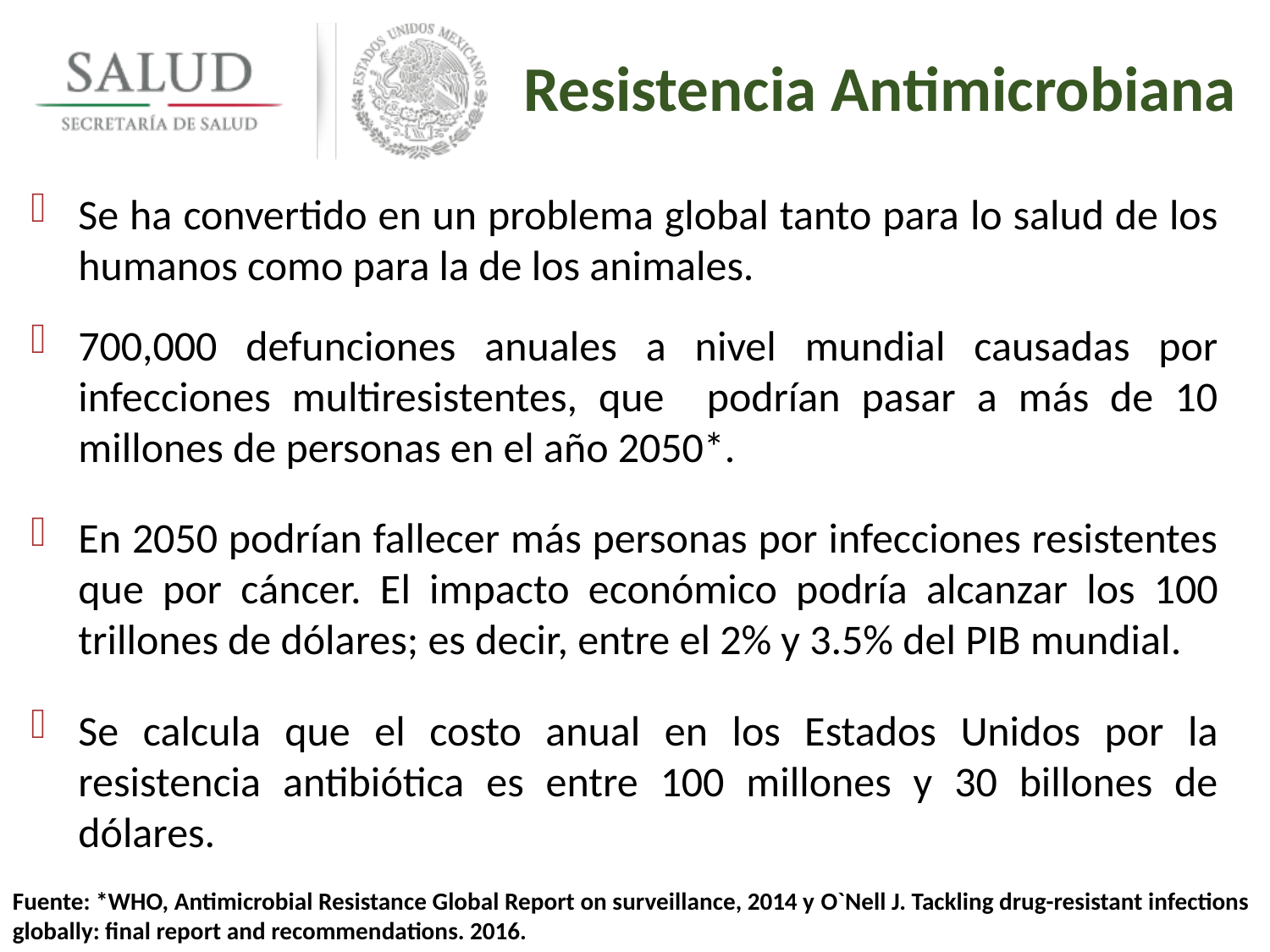

# Resistencia Antimicrobiana
Se ha convertido en un problema global tanto para lo salud de los humanos como para la de los animales.
700,000 defunciones anuales a nivel mundial causadas por infecciones multiresistentes, que  podrían pasar a más de 10 millones de personas en el año 2050*.
En 2050 podrían fallecer más personas por infecciones resistentes que por cáncer. El impacto económico podría alcanzar los 100 trillones de dólares; es decir, entre el 2% y 3.5% del PIB mundial.
Se calcula que el costo anual en los Estados Unidos por la resistencia antibiótica es entre 100 millones y 30 billones de dólares.
Fuente: *WHO, Antimicrobial Resistance Global Report on surveillance, 2014 y O`Nell J. Tackling drug-resistant infections globally: final report and recommendations. 2016.